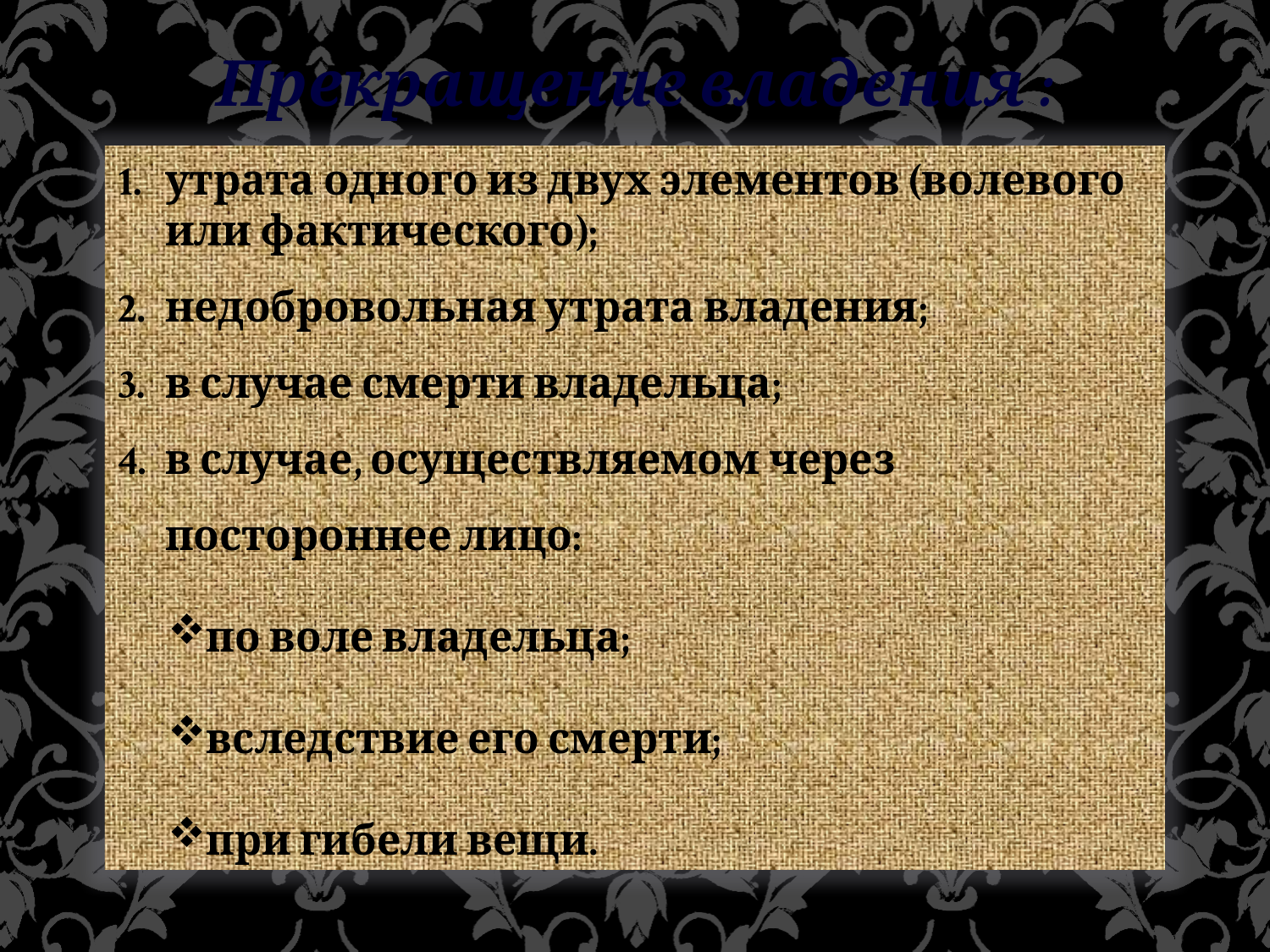

Прекращение владения :
утрата одного из двух элементов (волевого или фактического);
недобровольная утрата владения;
в случае смерти владельца;
в случае, осуществляемом через постороннее лицо:
по воле владельца;
вследствие его смерти;
при гибели вещи.